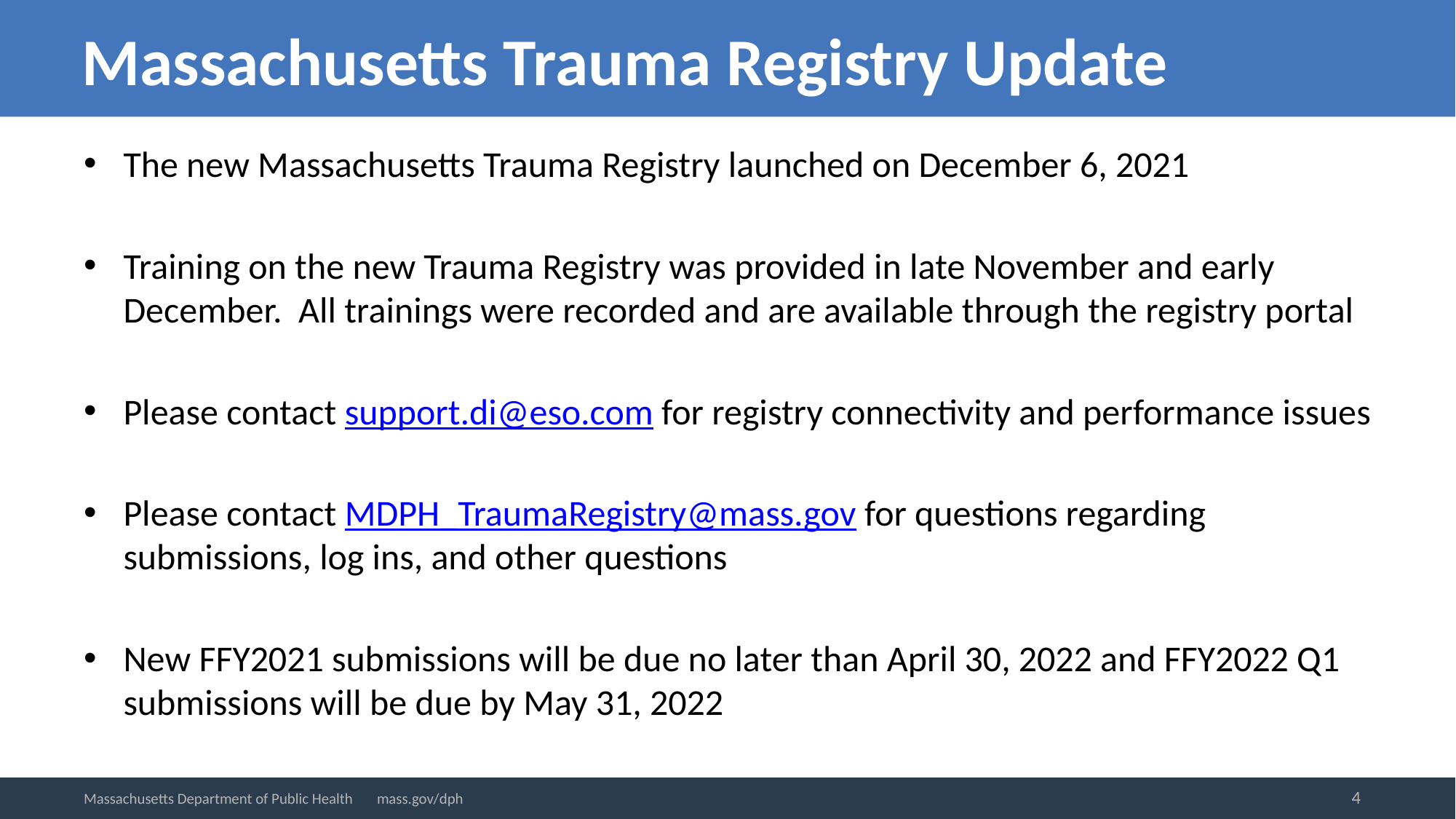

# Massachusetts Trauma Registry Update
The new Massachusetts Trauma Registry launched on December 6, 2021

Training on the new Trauma Registry was provided in late November and early December.  All trainings were recorded and are available through the registry portal

Please contact support.di@eso.com for registry connectivity and performance issues

Please contact MDPH_TraumaRegistry@mass.gov for questions regarding submissions, log ins, and other questions

New FFY2021 submissions will be due no later than April 30, 2022 and FFY2022 Q1 submissions will be due by May 31, 2022
4
Massachusetts Department of Public Health       mass.gov/dph